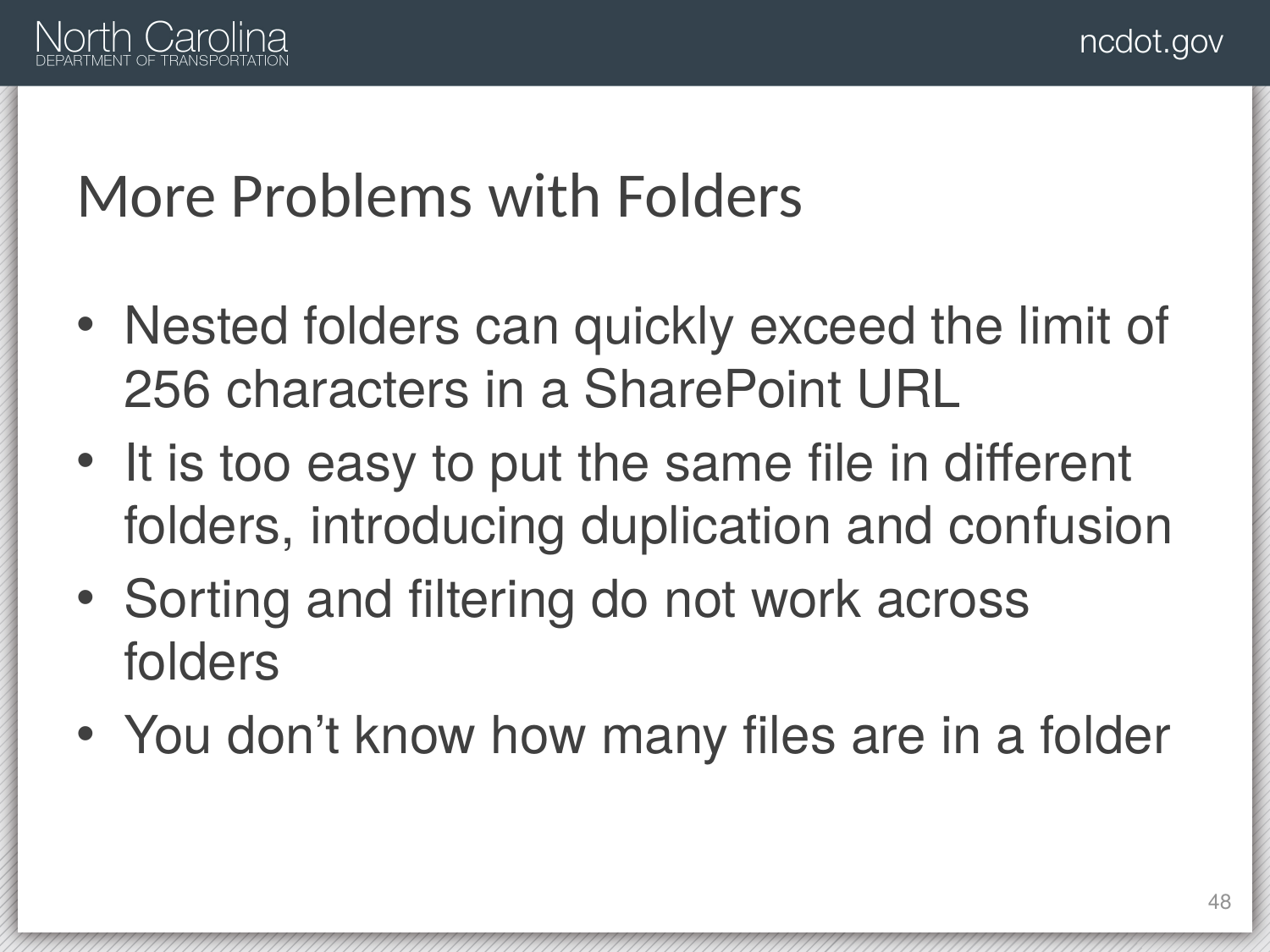

# More Problems with Folders

Nested folders can quickly exceed the limit of 256 characters in a SharePoint URL
It is too easy to put the same file in different folders, introducing duplication and confusion
Sorting and filtering do not work across folders
You don’t know how many files are in a folder
48